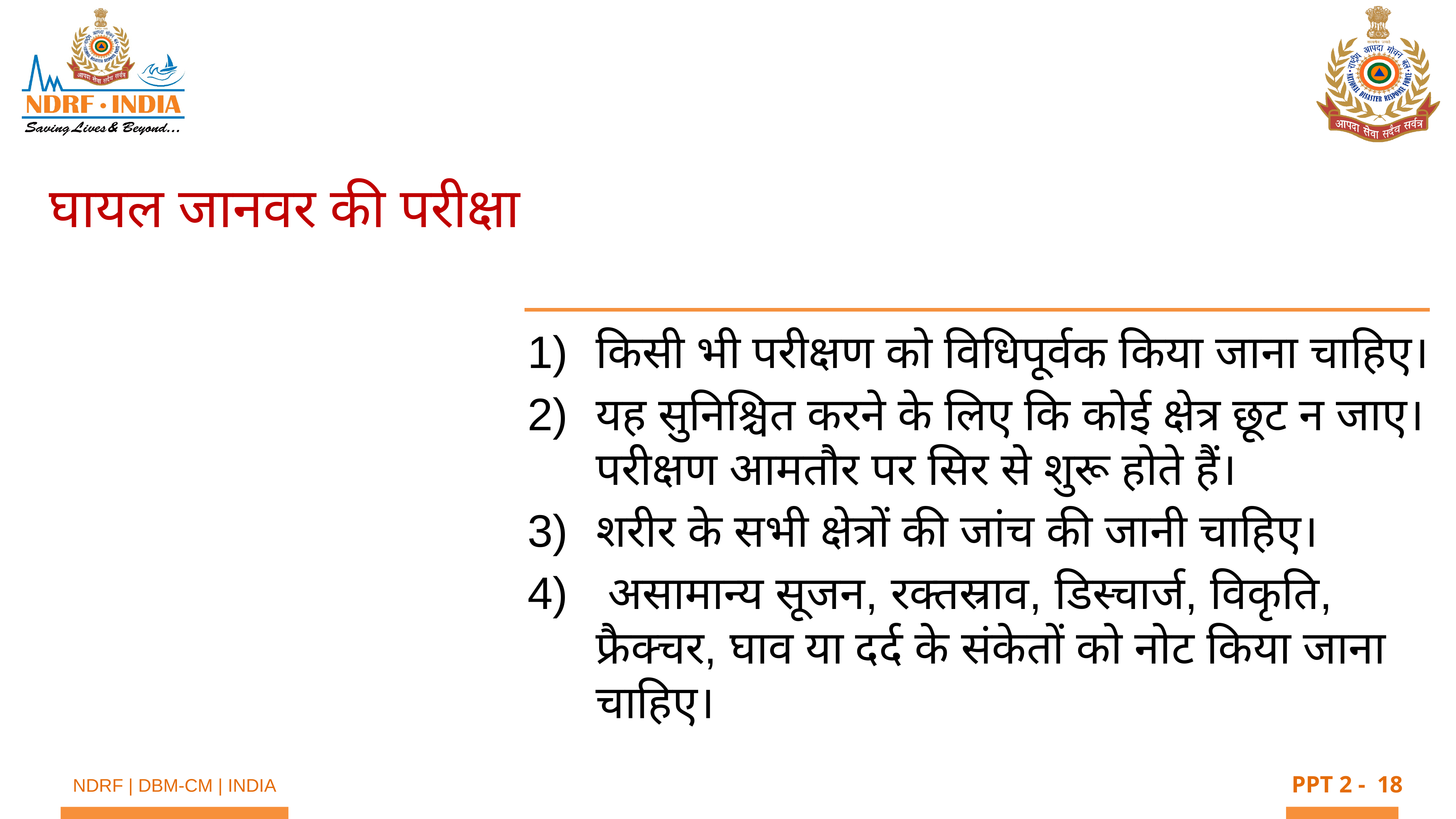

घायल जानवर की परीक्षा
किसी भी परीक्षण को विधिपूर्वक किया जाना चाहिए।
यह सुनिश्चित करने के लिए कि कोई क्षेत्र छूट न जाए। परीक्षण आमतौर पर सिर से शुरू होते हैं।
शरीर के सभी क्षेत्रों की जांच की जानी चाहिए।
 असामान्य सूजन, रक्तस्राव, डिस्चार्ज, विकृति, फ्रैक्चर, घाव या दर्द के संकेतों को नोट किया जाना चाहिए।
18